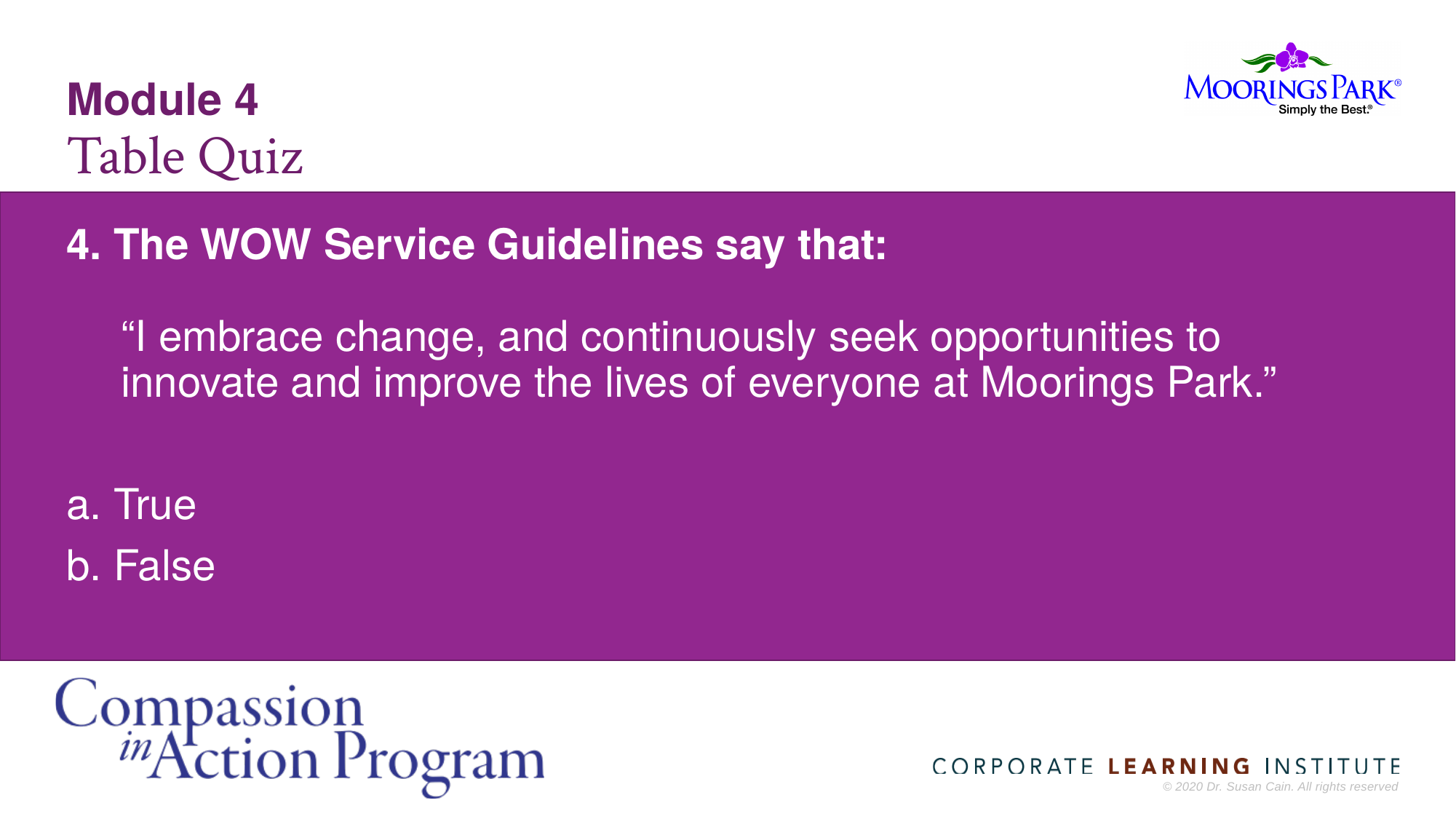

Module 4
Table Quiz
# 4. The WOW Service Guidelines say that: “I embrace change, and continuously seek opportunities to innovate and improve the lives of everyone at Moorings Park.”
a. True
b. False